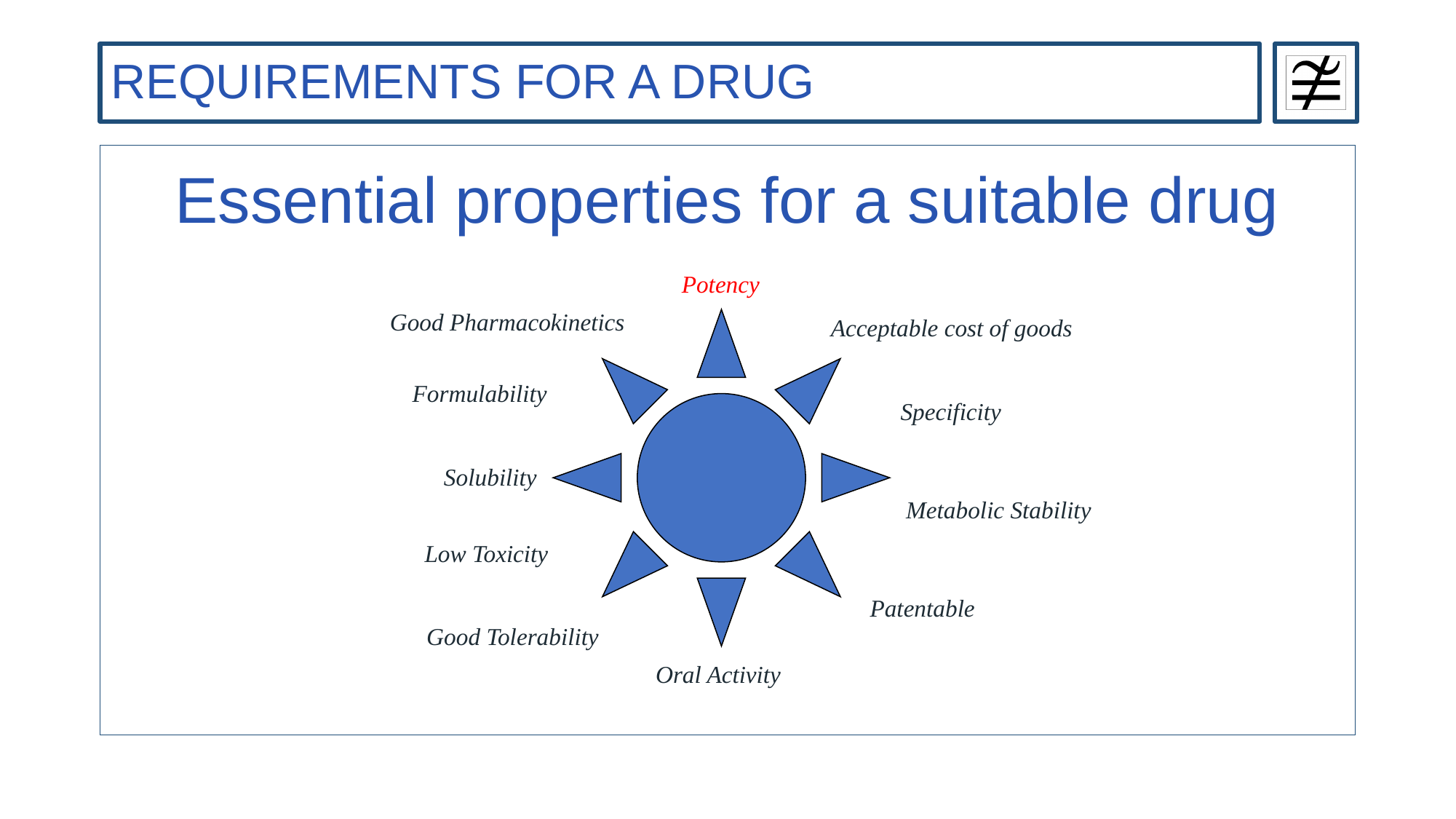

# REQUIREMENTS FOR A DRUG
Essential properties for a suitable drug

Potency
Good Pharmacokinetics
Acceptable cost of goods

Formulability
Specificity
Solubility
Metabolic Stability
Low Toxicity
Patentable
Good Tolerability
Oral Activity